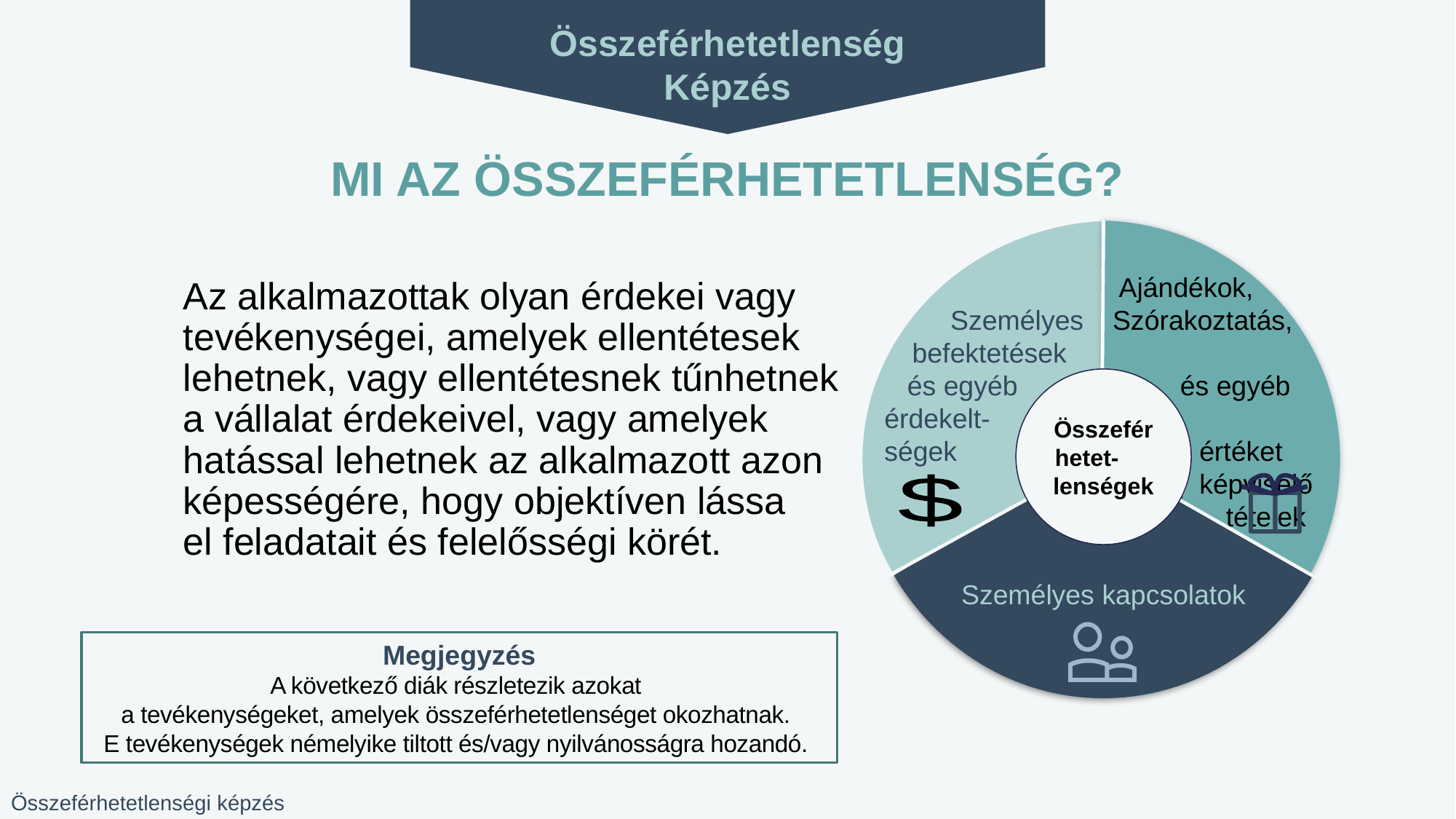

Összeférhetetlenség
Képzés
MI AZ ÖSSZEFÉRHETETLENSÉG?
  Ajándékok,
   Szórakoztatás,
          és egyéb
értéket
képviselő
                tételek

     Személyes befektetések
   és egyéb
érdekelt-
ségek
Összeférhetetlenségek

Személyes kapcsolatok
Összeférhetet-
lenségek
Az alkalmazottak olyan érdekei vagy tevékenységei, amelyek ellentétesek lehetnek, vagy ellentétesnek tűnhetnek a vállalat érdekeivel, vagy amelyek hatással lehetnek az alkalmazott azon képességére, hogy objektíven lássa
el feladatait és felelősségi körét.

$

Megjegyzés
A következő diák részletezik azokat
a tevékenységeket, amelyek összeférhetetlenséget okozhatnak.
E tevékenységek némelyike tiltott és/vagy nyilvánosságra hozandó.